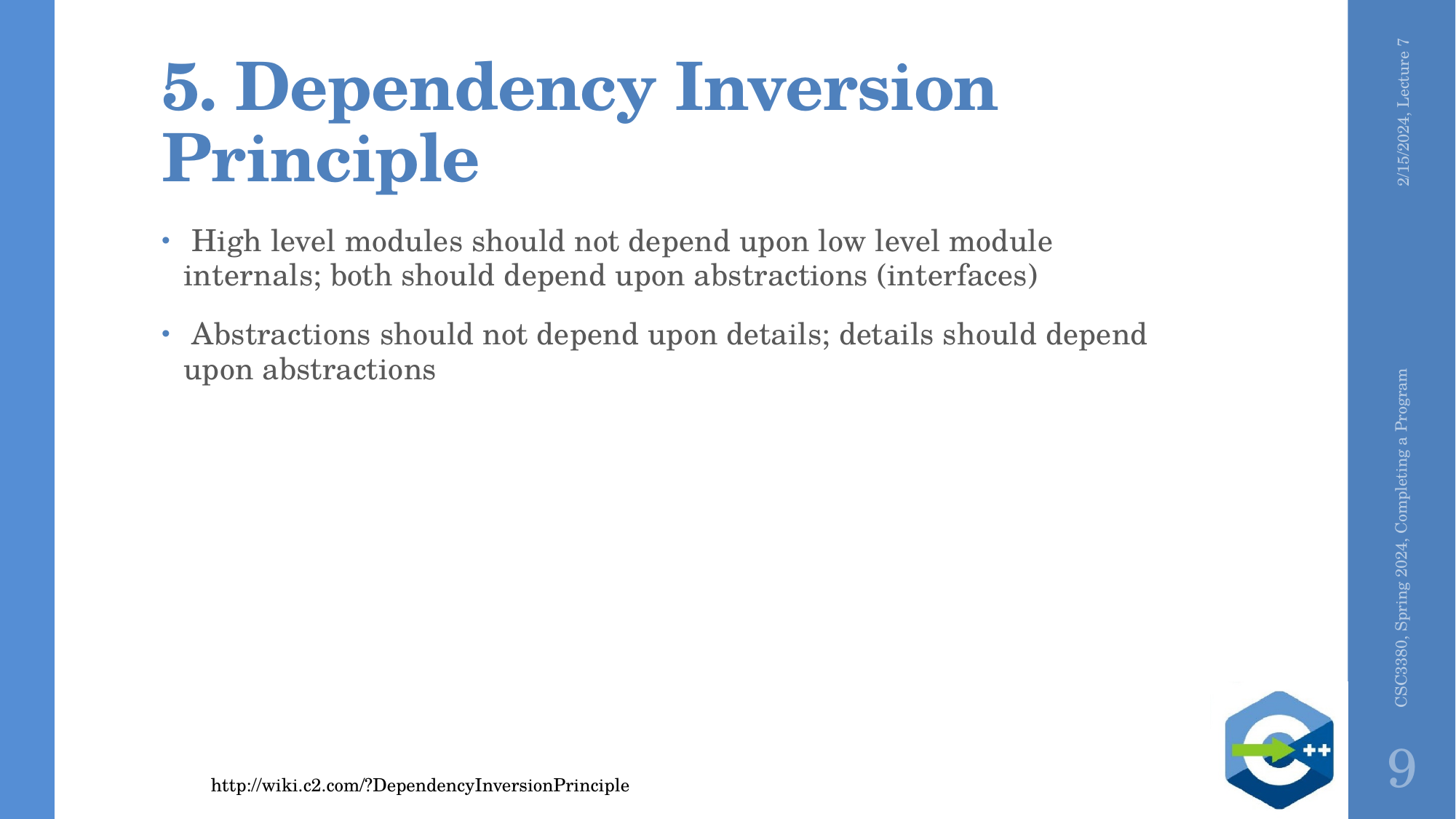

# 5. Dependency Inversion Principle
2/15/2024, Lecture 7
 High level modules should not depend upon low level module internals; both should depend upon abstractions (interfaces)
 Abstractions should not depend upon details; details should depend upon abstractions
CSC3380, Spring 2024, Completing a Program
9
http://wiki.c2.com/?DependencyInversionPrinciple